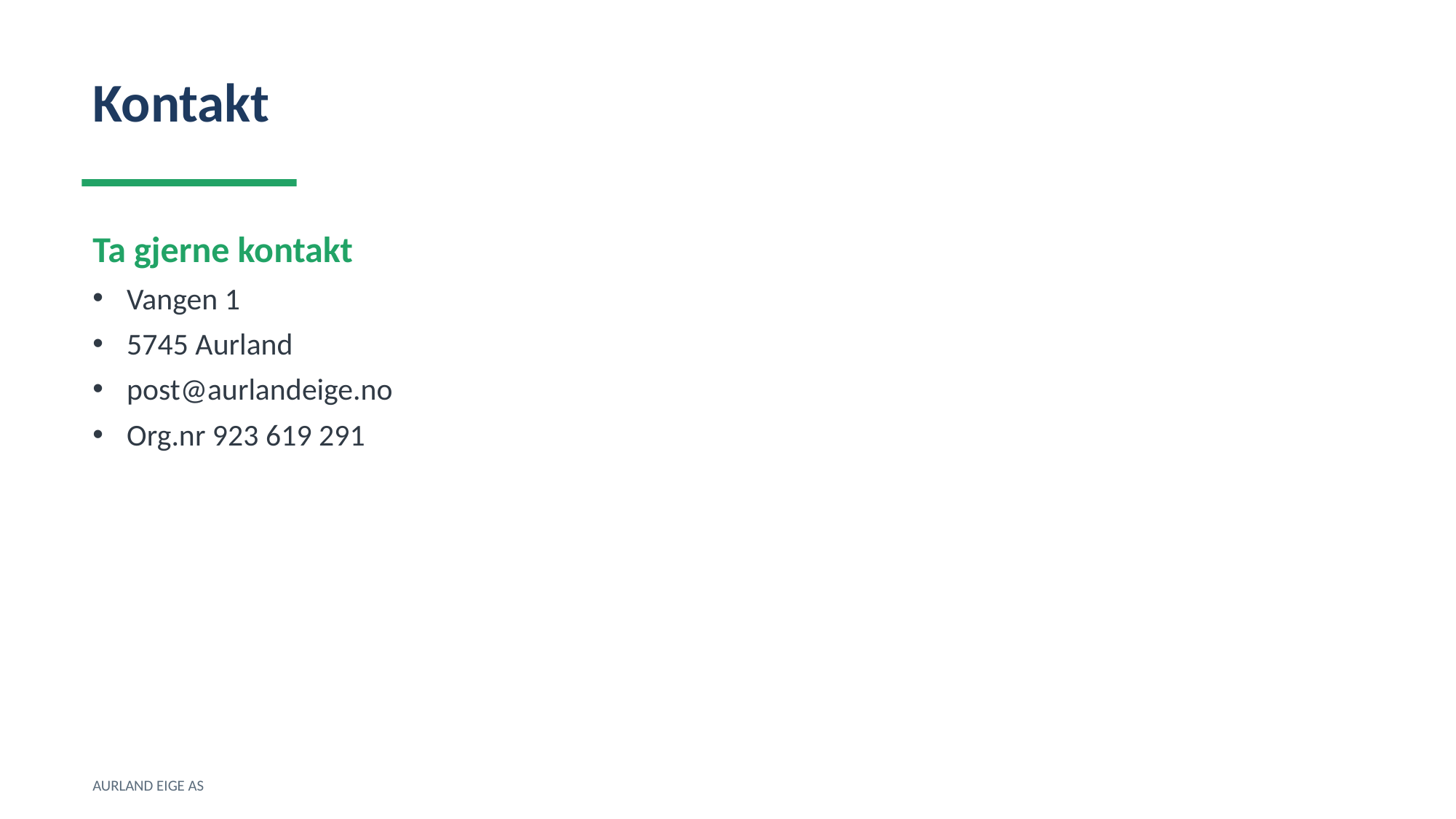

Kontakt

Ta gjerne kontakt
Vangen 1
5745 Aurland
post@aurlandeige.no
Org.nr 923 619 291
AURLAND EIGE AS